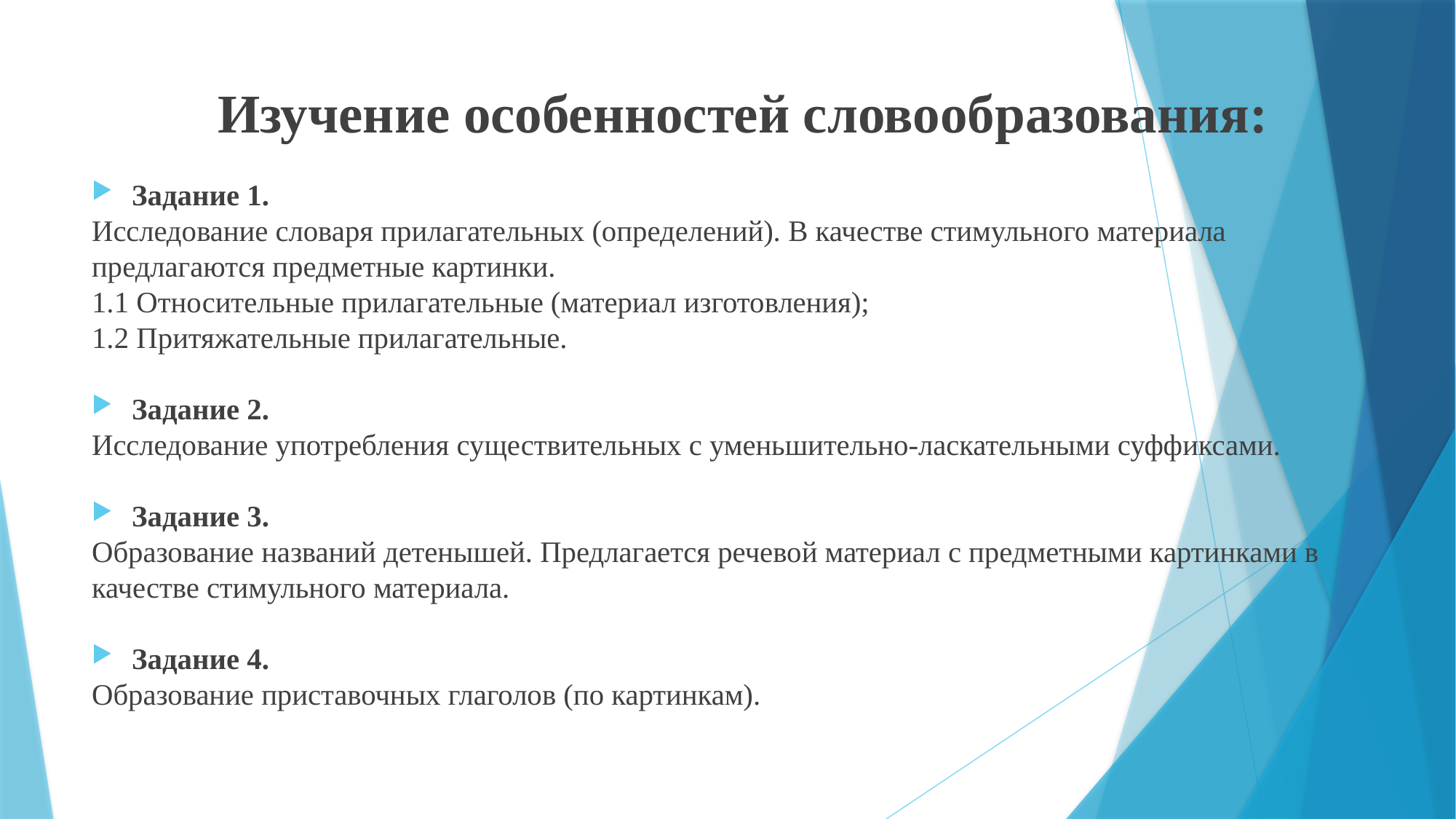

# Изучение особенностей словообразования:
Задание 1.
Исследование словаря прилагательных (определений). В качестве стимульного материала предлагаются предметные картинки.
1.1 Относительные прилагательные (материал изготовления);
1.2 Притяжательные прилагательные.

Задание 2.
Исследование употребления существительных с уменьшительно-ласкательными суффиксами.

Задание 3.
Образование названий детенышей. Предлагается речевой материал с предметными картинками в качестве стимульного материала.

Задание 4.
Образование приставочных глаголов (по картинкам).